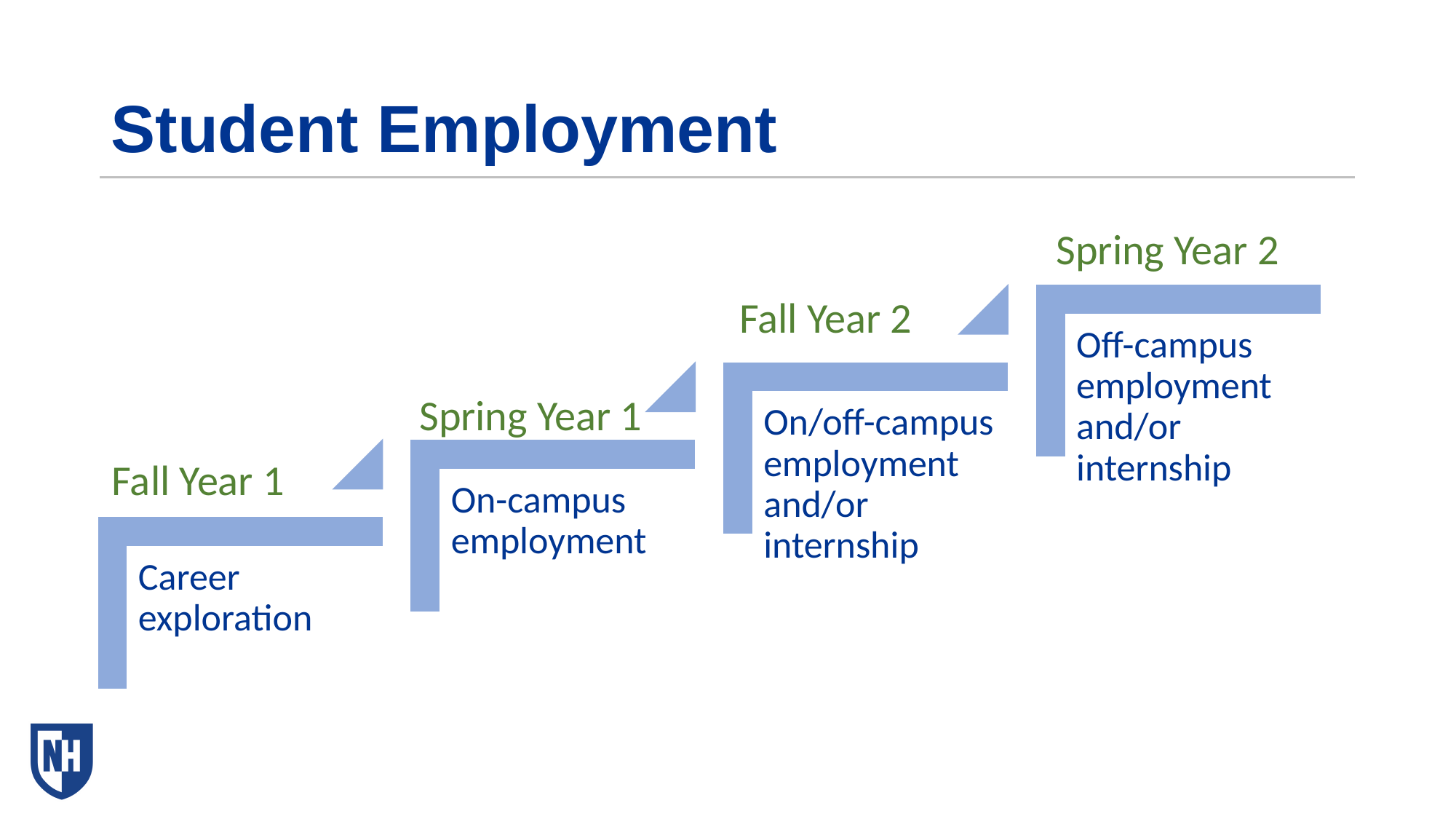

# Student Employment
Spring Year 2
Career exploration
On-campus employment
On/off-campus employment and/or internship
Off-campus employment and/or internship
Fall Year 2
Spring Year 1
Fall Year 1